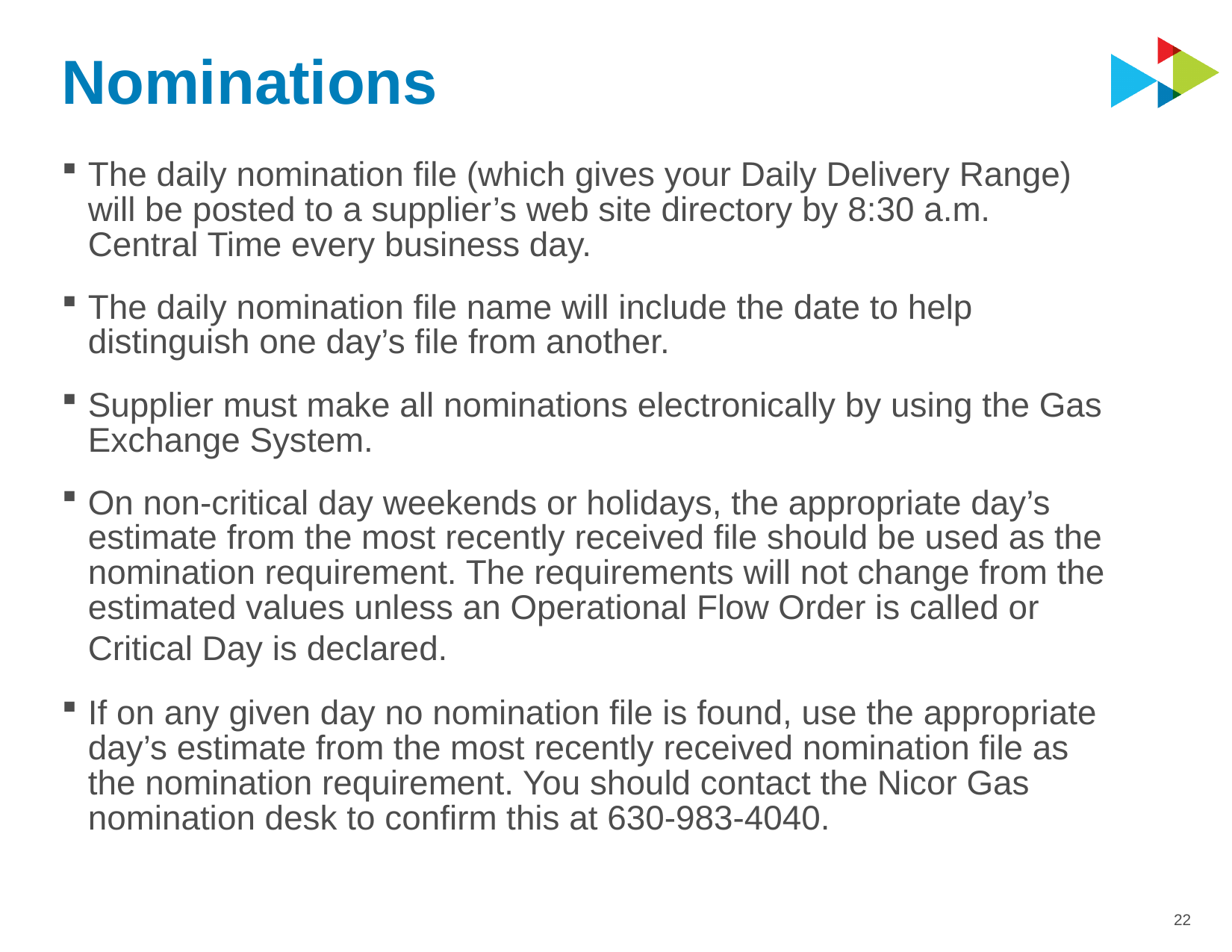

# Nominations
The daily nomination file (which gives your Daily Delivery Range) will be posted to a supplier’s web site directory by 8:30 a.m. Central Time every business day.
The daily nomination file name will include the date to help distinguish one day’s file from another.
Supplier must make all nominations electronically by using the Gas Exchange System.
On non-critical day weekends or holidays, the appropriate day’s estimate from the most recently received file should be used as the nomination requirement. The requirements will not change from the estimated values unless an Operational Flow Order is called or Critical Day is declared.
If on any given day no nomination file is found, use the appropriate day’s estimate from the most recently received nomination file as the nomination requirement. You should contact the Nicor Gas nomination desk to confirm this at 630-983-4040.